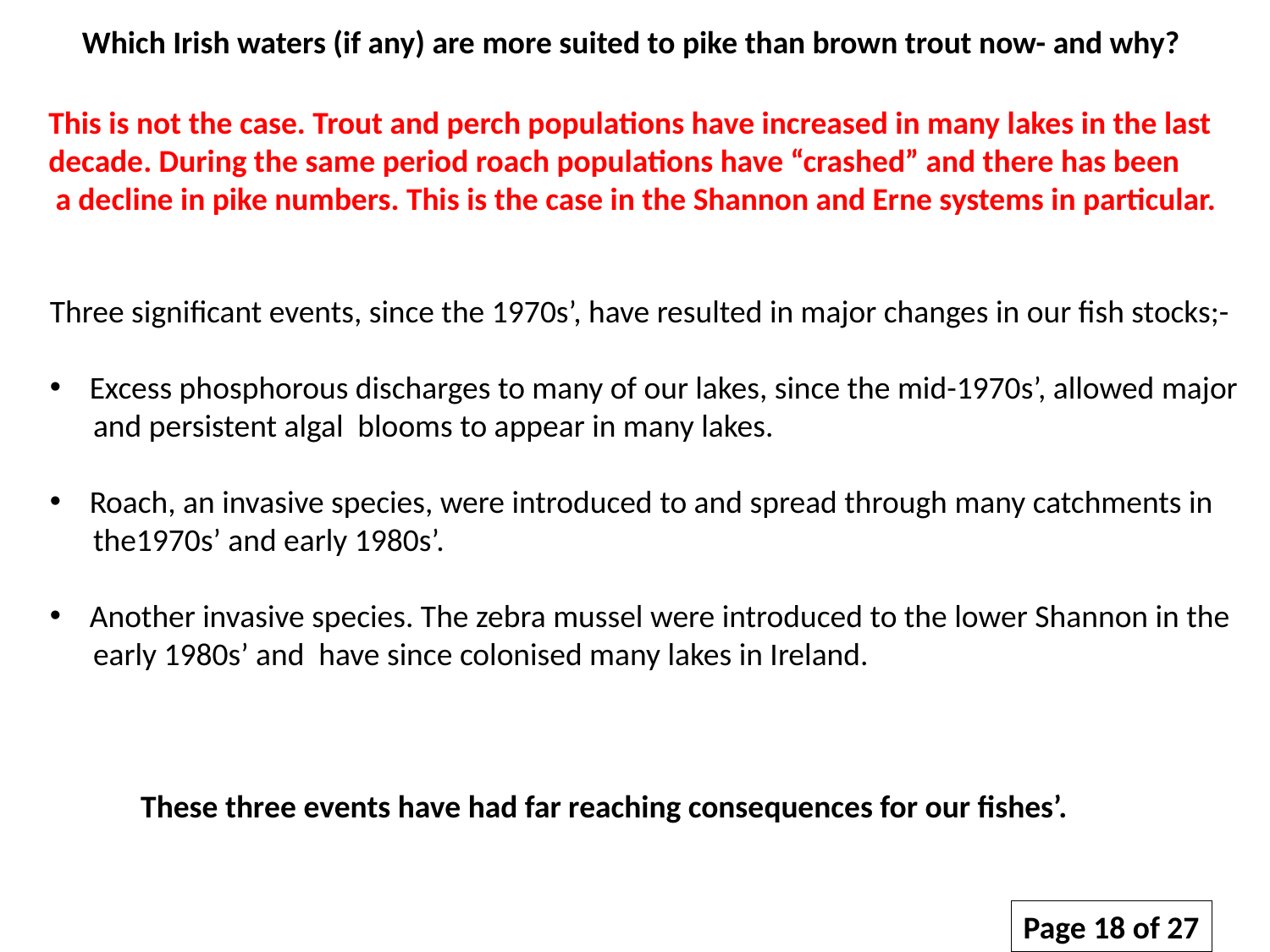

Which Irish waters (if any) are more suited to pike than brown trout now- and why?
This is not the case. Trout and perch populations have increased in many lakes in the last
decade. During the same period roach populations have “crashed” and there has been
 a decline in pike numbers. This is the case in the Shannon and Erne systems in particular.
Three significant events, since the 1970s’, have resulted in major changes in our fish stocks;-

Excess phosphorous discharges to many of our lakes, since the mid-1970s’, allowed major
      and persistent algal  blooms to appear in many lakes.

Roach, an invasive species, were introduced to and spread through many catchments in
      the1970s’ and early 1980s’.

Another invasive species. The zebra mussel were introduced to the lower Shannon in the
      early 1980s’ and  have since colonised many lakes in Ireland.

These three events have had far reaching consequences for our fishes’.
Page 18 of 27